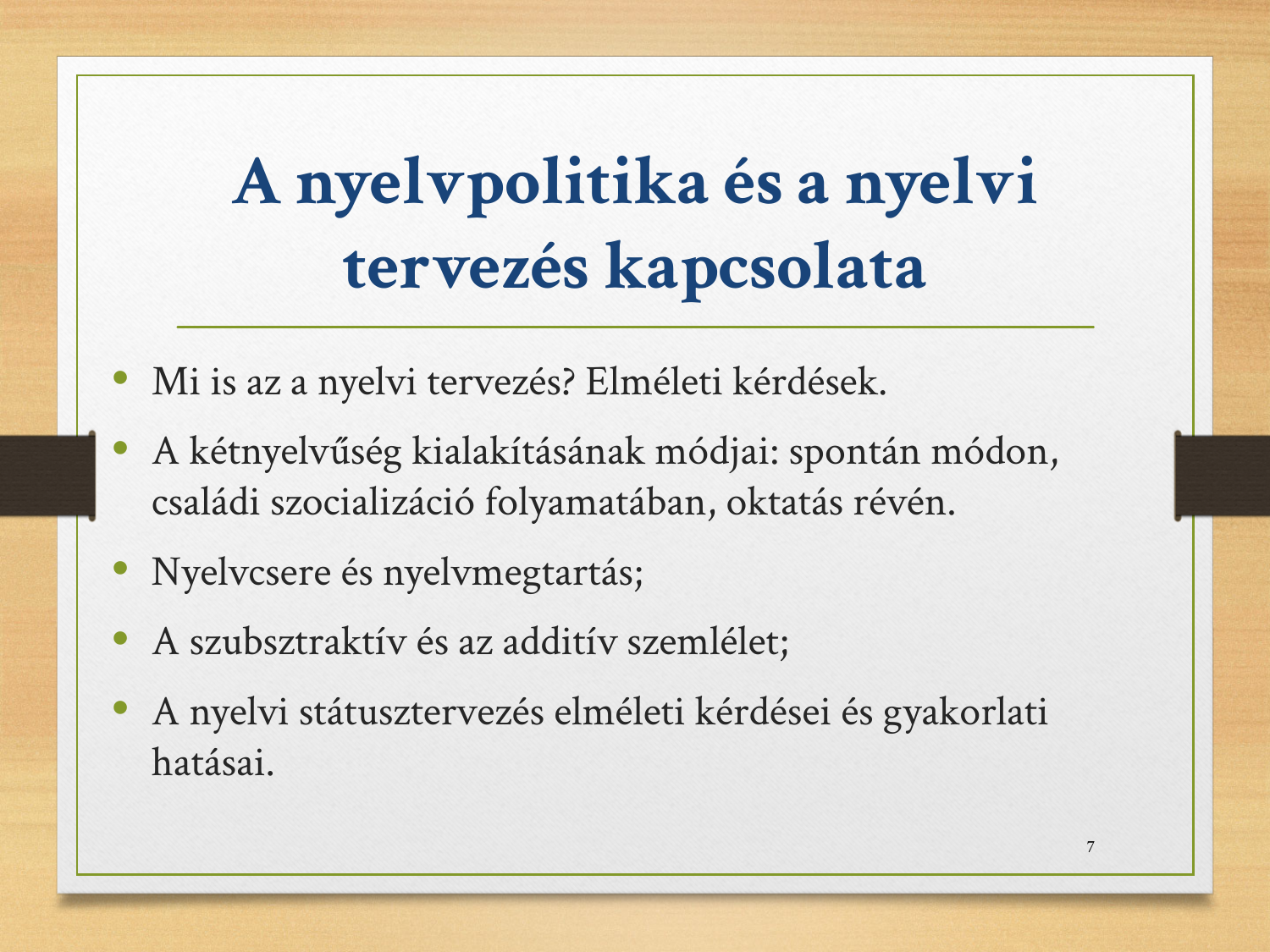

# A nyelvpolitika és a nyelvi tervezés kapcsolata
Mi is az a nyelvi tervezés? Elméleti kérdések.
A kétnyelvűség kialakításának módjai: spontán módon, családi szocializáció folyamatában, oktatás révén.
Nyelvcsere és nyelvmegtartás;
A szubsztraktív és az additív szemlélet;
A nyelvi státusztervezés elméleti kérdései és gyakorlati hatásai.
7